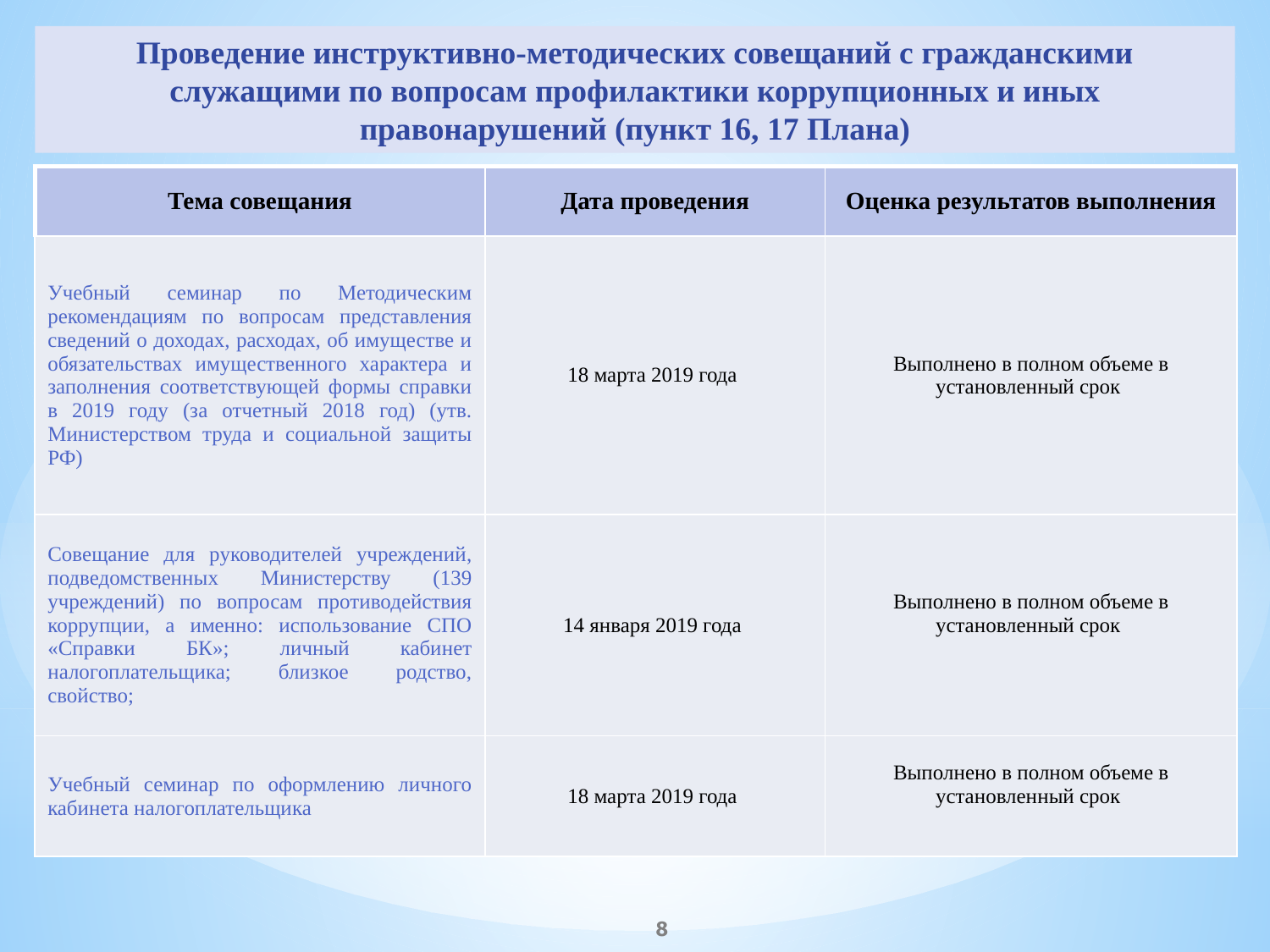

Проведение инструктивно-методических совещаний с гражданскими служащими по вопросам профилактики коррупционных и иных правонарушений (пункт 16, 17 Плана)
| Тема совещания | Дата проведения | Оценка результатов выполнения |
| --- | --- | --- |
| Учебный семинар по Методическим рекомендациям по вопросам представления сведений о доходах, расходах, об имуществе и обязательствах имущественного характера и заполнения соответствующей формы справки в 2019 году (за отчетный 2018 год) (утв. Министерством труда и социальной защиты РФ) | 18 марта 2019 года | Выполнено в полном объеме в установленный срок |
| Совещание для руководителей учреждений, подведомственных Министерству (139 учреждений) по вопросам противодействия коррупции, а именно: использование СПО «Справки БК»; личный кабинет налогоплательщика; близкое родство, свойство; | 14 января 2019 года | Выполнено в полном объеме в установленный срок |
| Учебный семинар по оформлению личного кабинета налогоплательщика | 18 марта 2019 года | Выполнено в полном объеме в установленный срок |
8